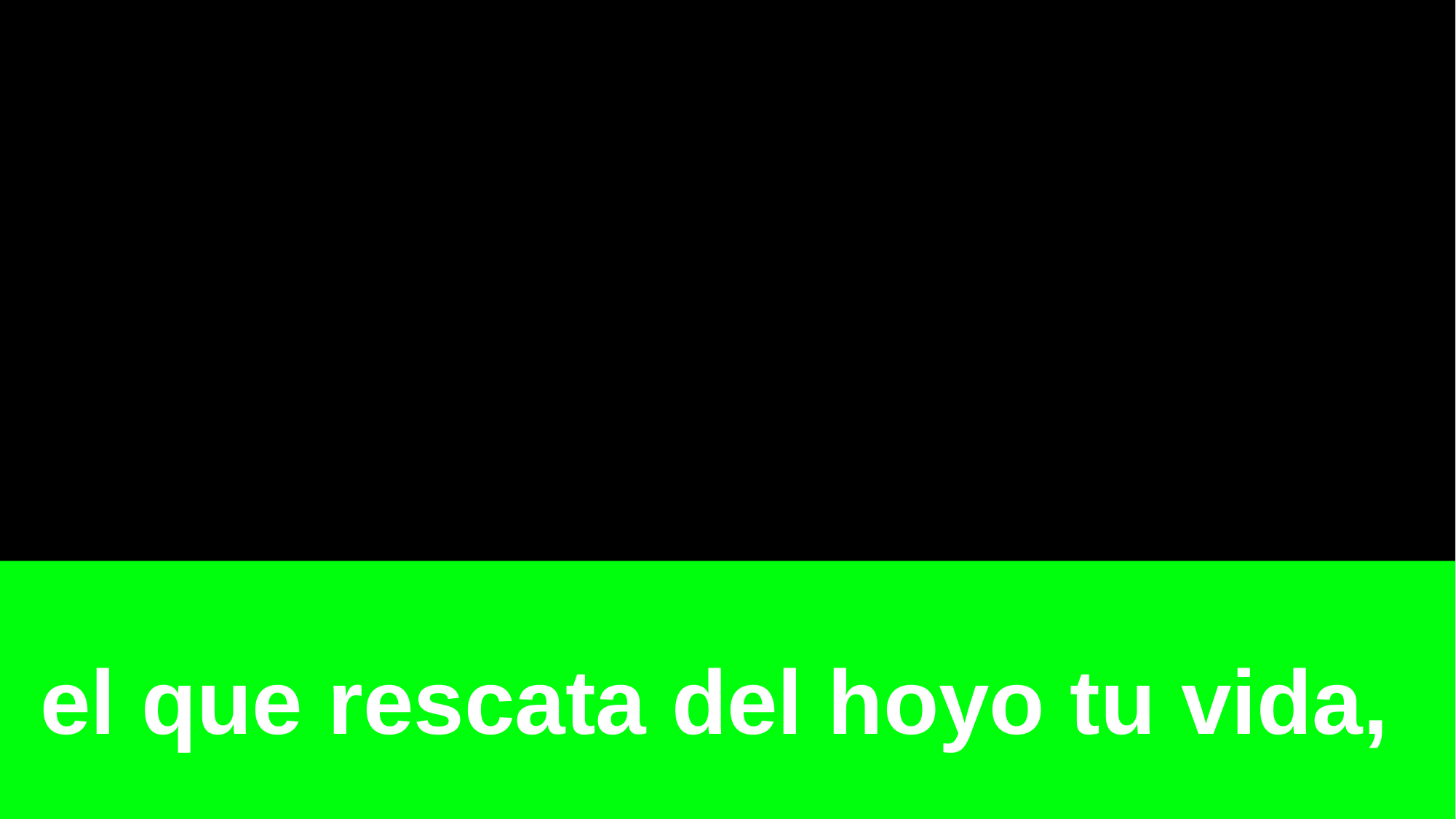

# el que rescata del hoyo tu vida,